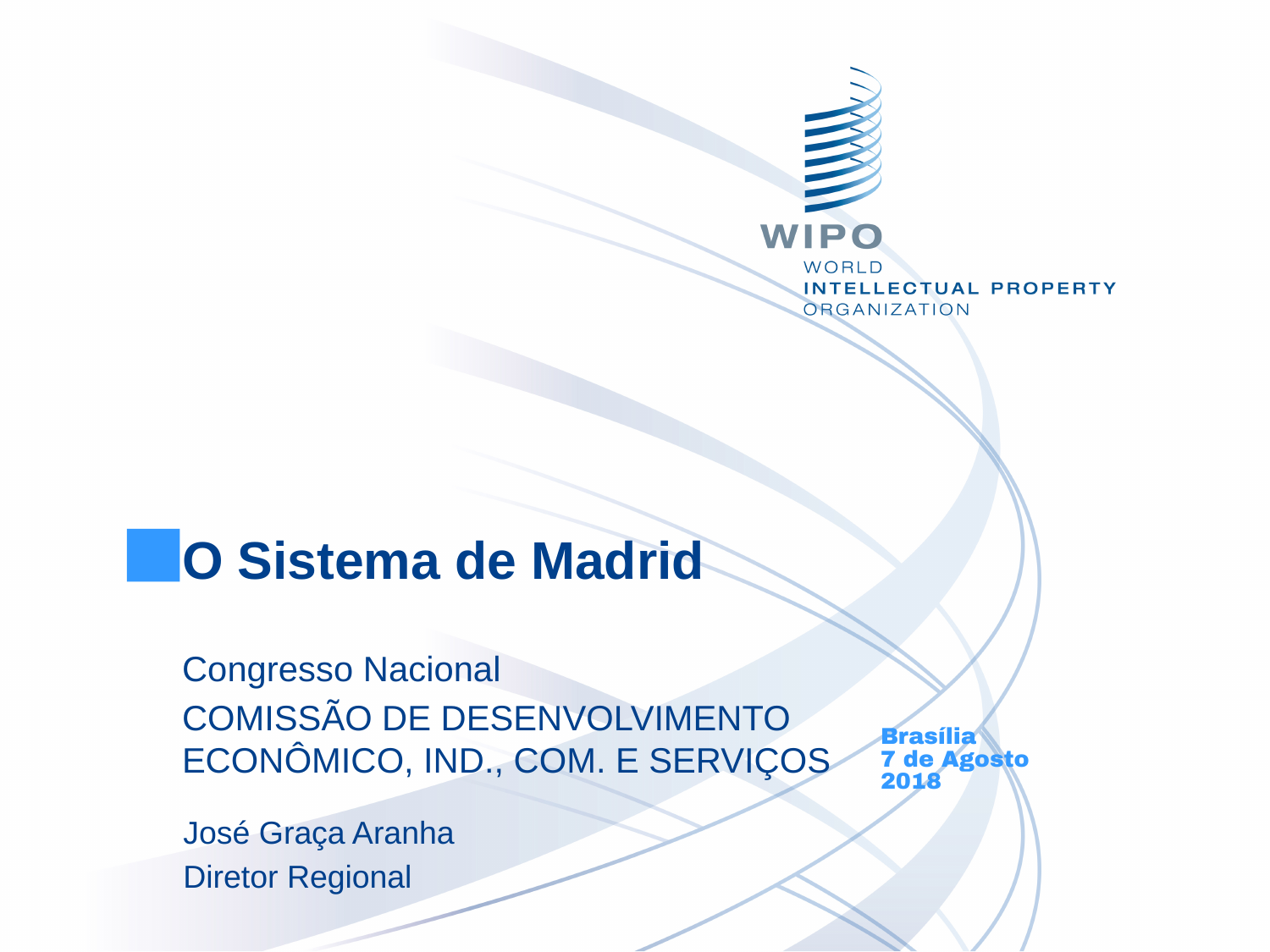

O Sistema de Madrid

Congresso Nacional
COMISSÃO DE DESENVOLVIMENTO ECONÔMICO, IND., COM. E SERVIÇOS

Brasília
7 de Agosto
2018

José Graça Aranha
Diretor Regional